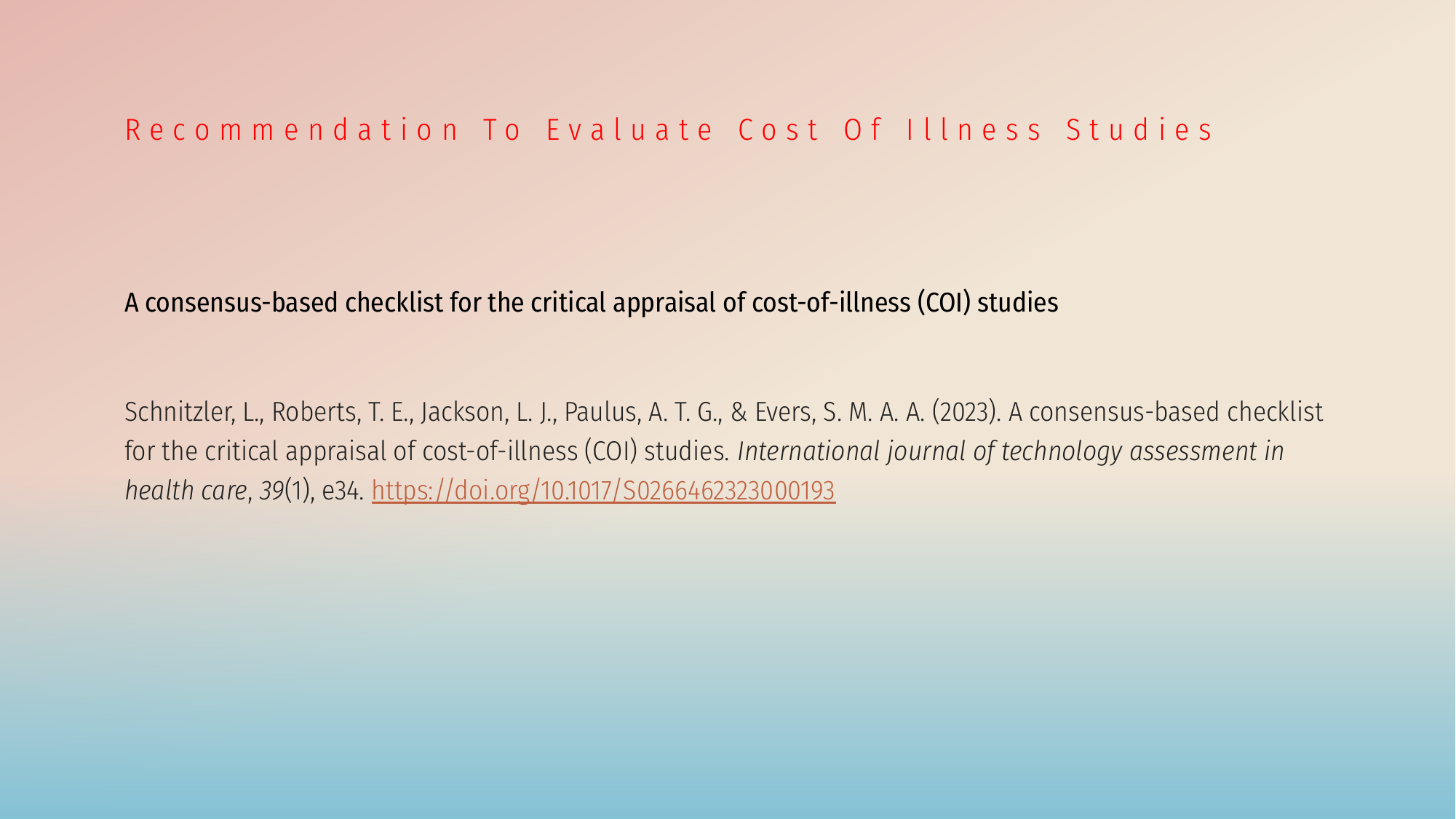

# Recommendation To Evaluate Cost Of Illness Studies
A consensus-based checklist for the critical appraisal of cost-of-illness (COI) studies

Schnitzler, L., Roberts, T. E., Jackson, L. J., Paulus, A. T. G., & Evers, S. M. A. A. (2023). A consensus-based checklist for the critical appraisal of cost-of-illness (COI) studies. International journal of technology assessment in health care, 39(1), e34. https://doi.org/10.1017/S0266462323000193